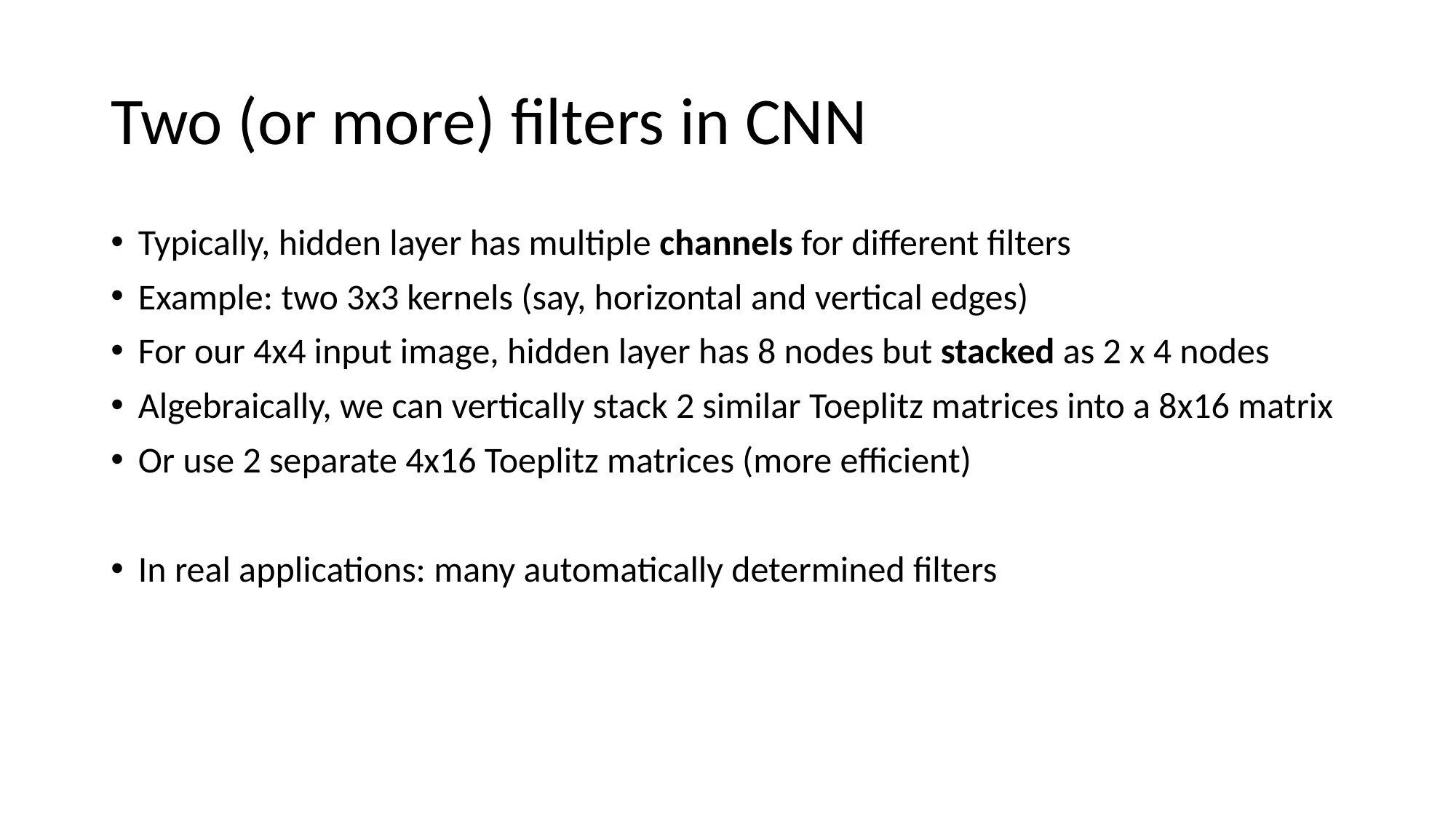

# Two (or more) filters in CNN
Typically, hidden layer has multiple channels for different filters
Example: two 3x3 kernels (say, horizontal and vertical edges)
For our 4x4 input image, hidden layer has 8 nodes but stacked as 2 x 4 nodes
Algebraically, we can vertically stack 2 similar Toeplitz matrices into a 8x16 matrix
Or use 2 separate 4x16 Toeplitz matrices (more efficient)

In real applications: many automatically determined filters